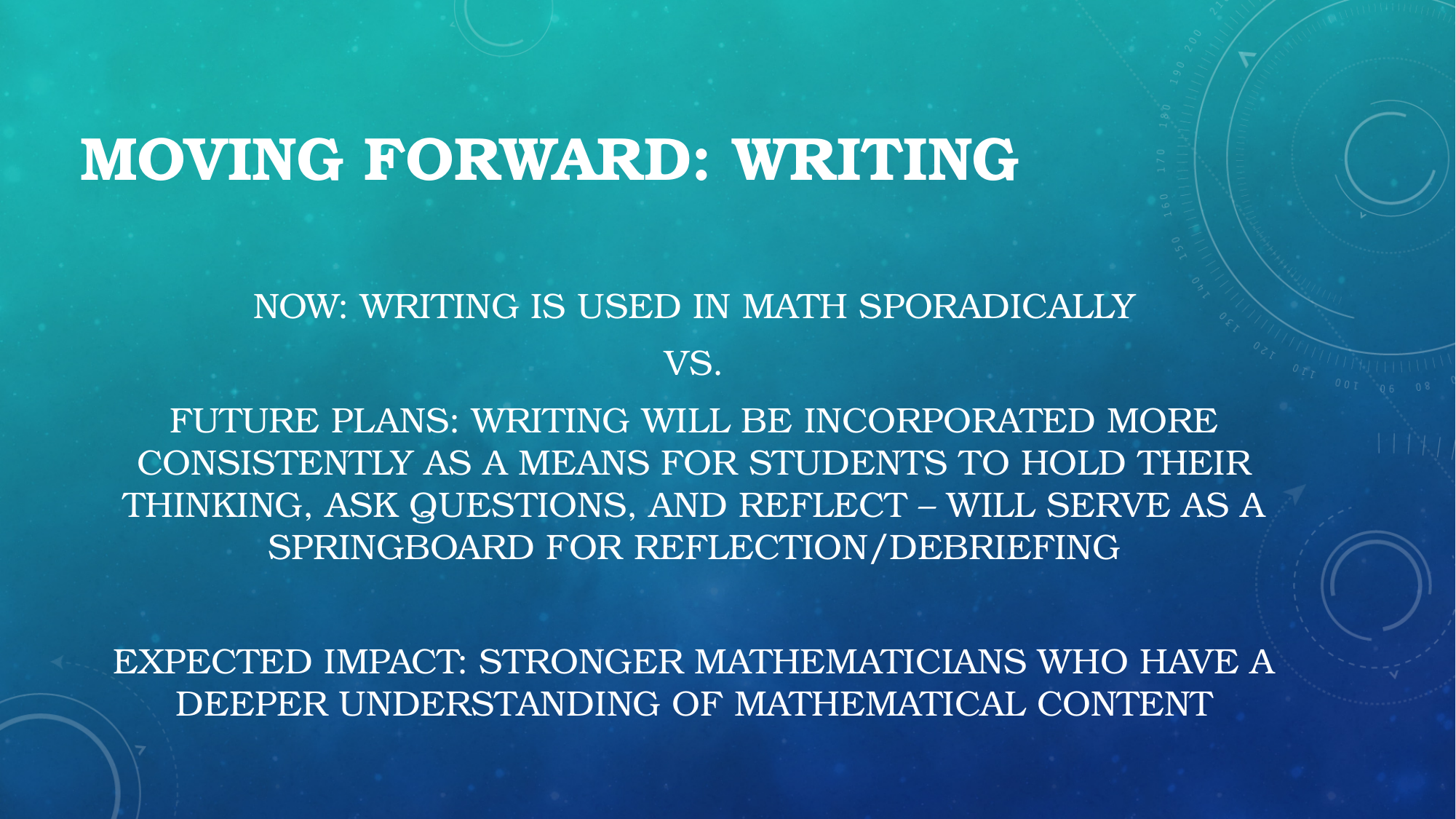

# MOVING FORWARD: writing

NOW: WRITING IS USED IN MATH SPORADICALLY
VS.
FUTURE PLANS: WRITING WILL BE INCORPORATED MORE CONSISTENTLY AS A MEANS FOR STUDENTS TO HOLD THEIR THINKING, ask questions, and reflect – Will serve as a springboard for reflection/debriefing

EXPECTED IMPACT: stronger mathematicians who have a deeper understanding of mathematical content